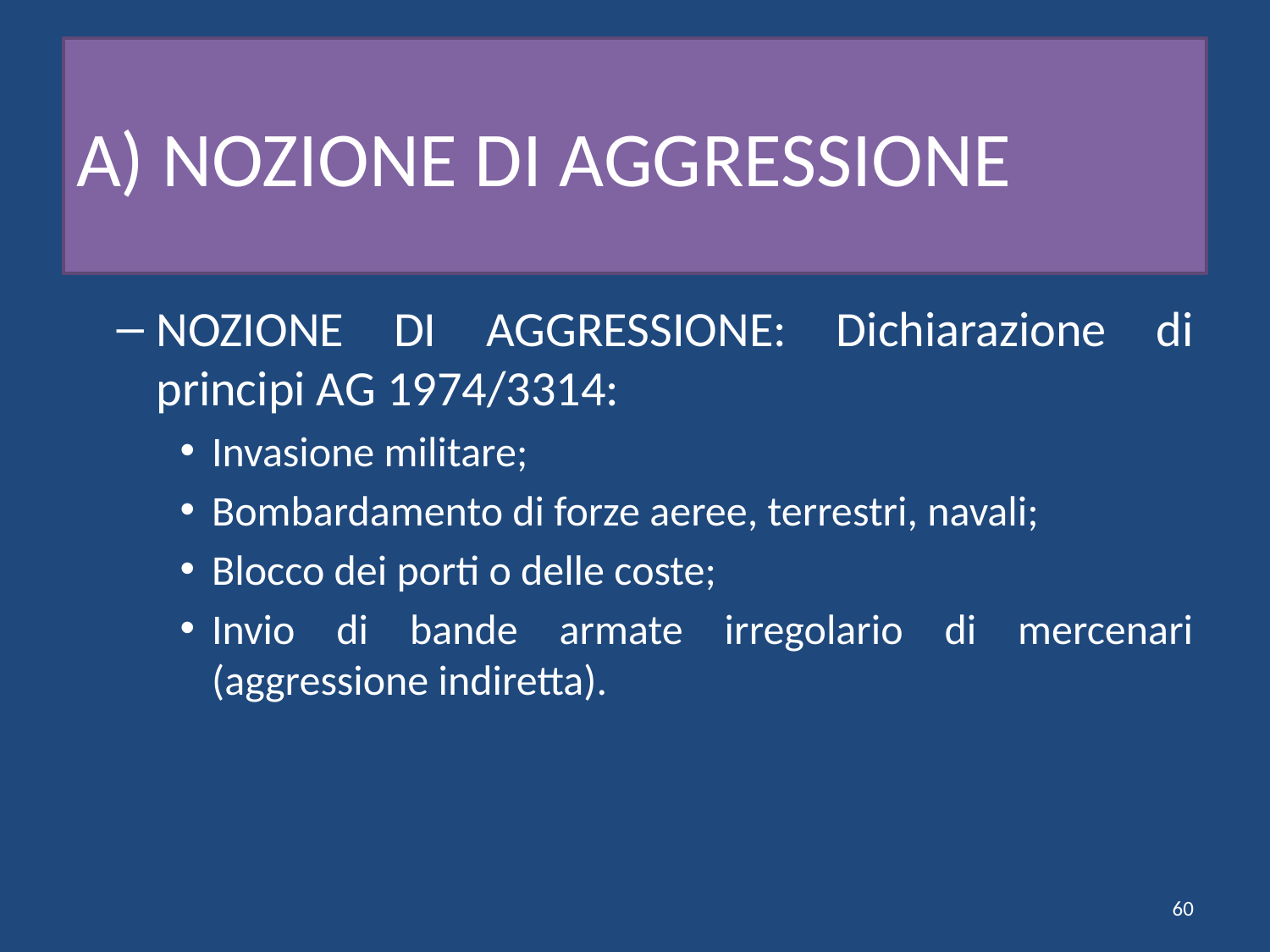

# A) NOZIONE DI AGGRESSIONE
NOZIONE DI AGGRESSIONE: Dichiarazione di principi AG 1974/3314:
Invasione militare;
Bombardamento di forze aeree, terrestri, navali;
Blocco dei porti o delle coste;
Invio di bande armate irregolario di mercenari (aggressione indiretta).
60